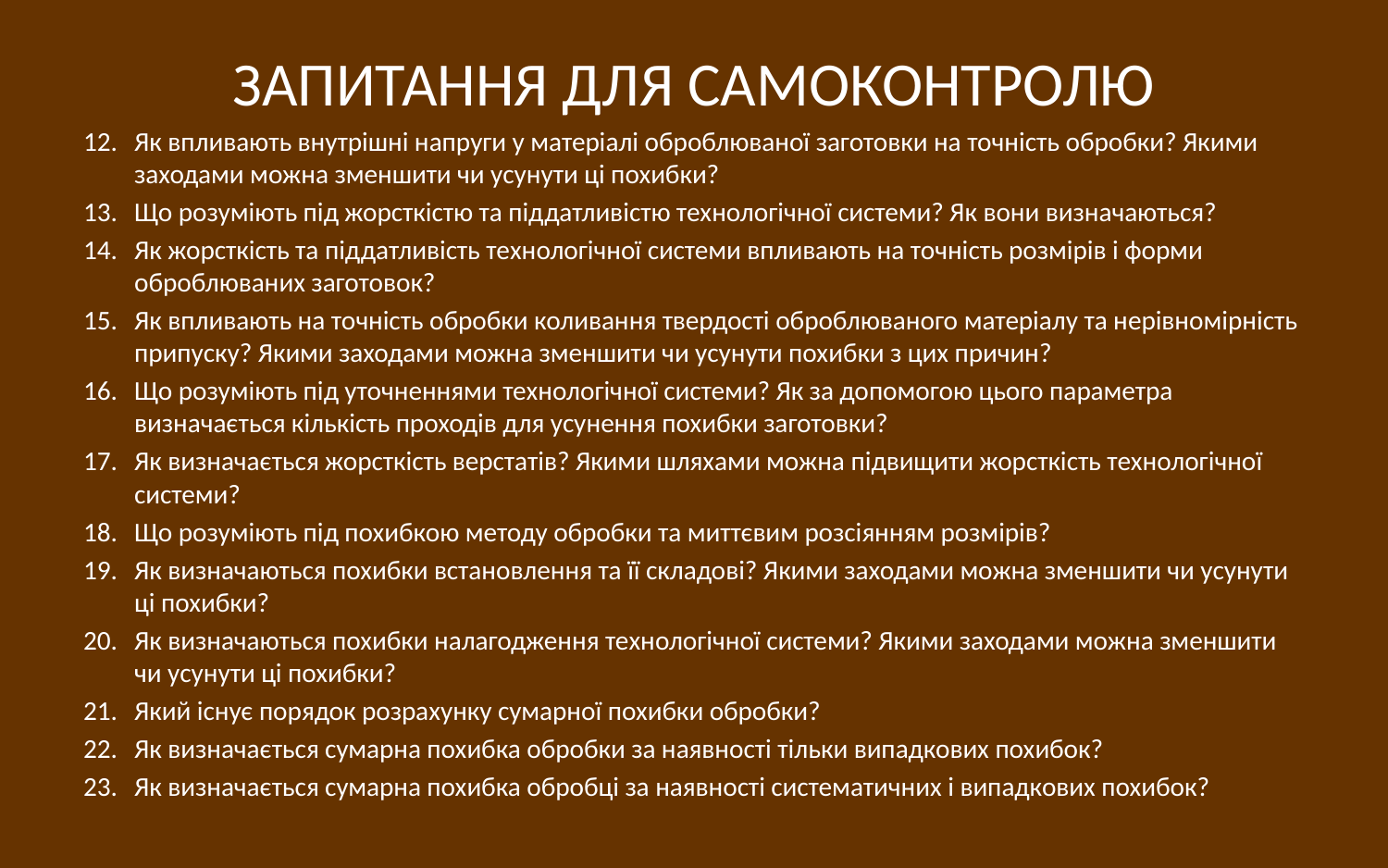

# ЗАПИТАННЯ ДЛЯ САМОКОНТРОЛЮ
Як впливають внутрішні напруги у матеріалі оброблюваної заготовки на точність обробки? Якими заходами можна зменшити чи усунути ці похибки?
Що розуміють під жорсткістю та піддатливістю технологічної системи? Як вони визначаються?
Як жорсткість та піддатливість технологічної системи впливають на точність розмірів і форми оброблюваних заготовок?
Як впливають на точність обробки коливання твердості оброблюваного матеріалу та нерівномірність припуску? Якими заходами можна зменшити чи усунути похибки з цих причин?
Що розуміють під уточненнями технологічної системи? Як за допомогою цього параметра визначається кількість проходів для усунення похибки заготовки?
Як визначається жорсткість верстатів? Якими шляхами можна підвищити жорсткість технологічної системи?
Що розуміють під похибкою методу обробки та миттєвим розсіянням розмірів?
Як визначаються похибки встановлення та її складові? Якими заходами можна зменшити чи усунути ці похибки?
Як визначаються похибки налагодження технологічної системи? Якими заходами можна зменшити чи усунути ці похибки?
Який існує порядок розрахунку сумарної похибки обробки?
Як визначається сумарна похибка обробки за наявності тільки випадкових похибок?
Як визначається сумарна похибка обробці за наявності систематичних і випадкових похибок?